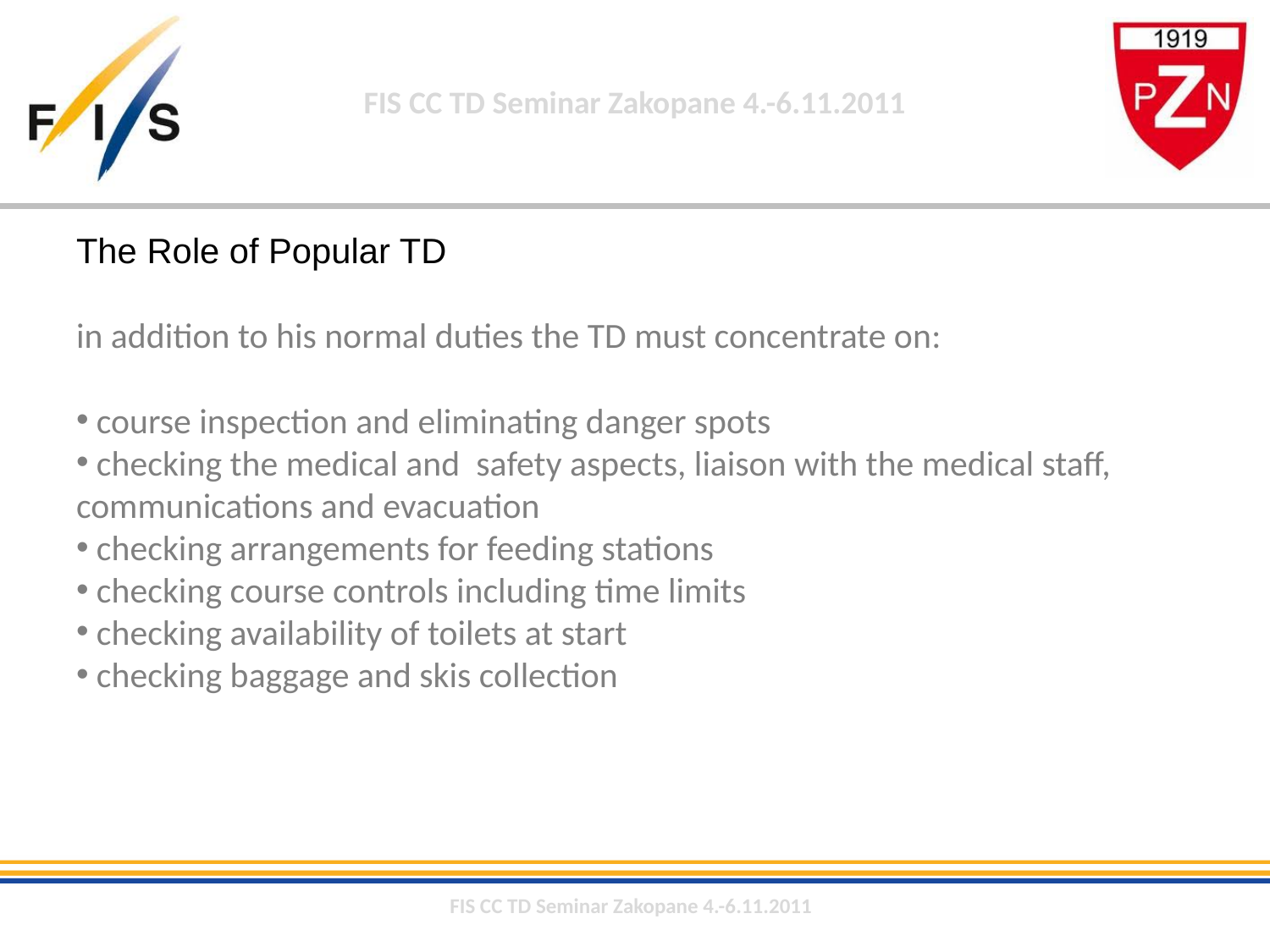

The Role of Popular TD

in addition to his normal duties the TD must concentrate on:

 course inspection and eliminating danger spots
 checking the medical and  safety aspects, liaison with the medical staff, communications and evacuation
 checking arrangements for feeding stations
 checking course controls including time limits
 checking availability of toilets at start
 checking baggage and skis collection